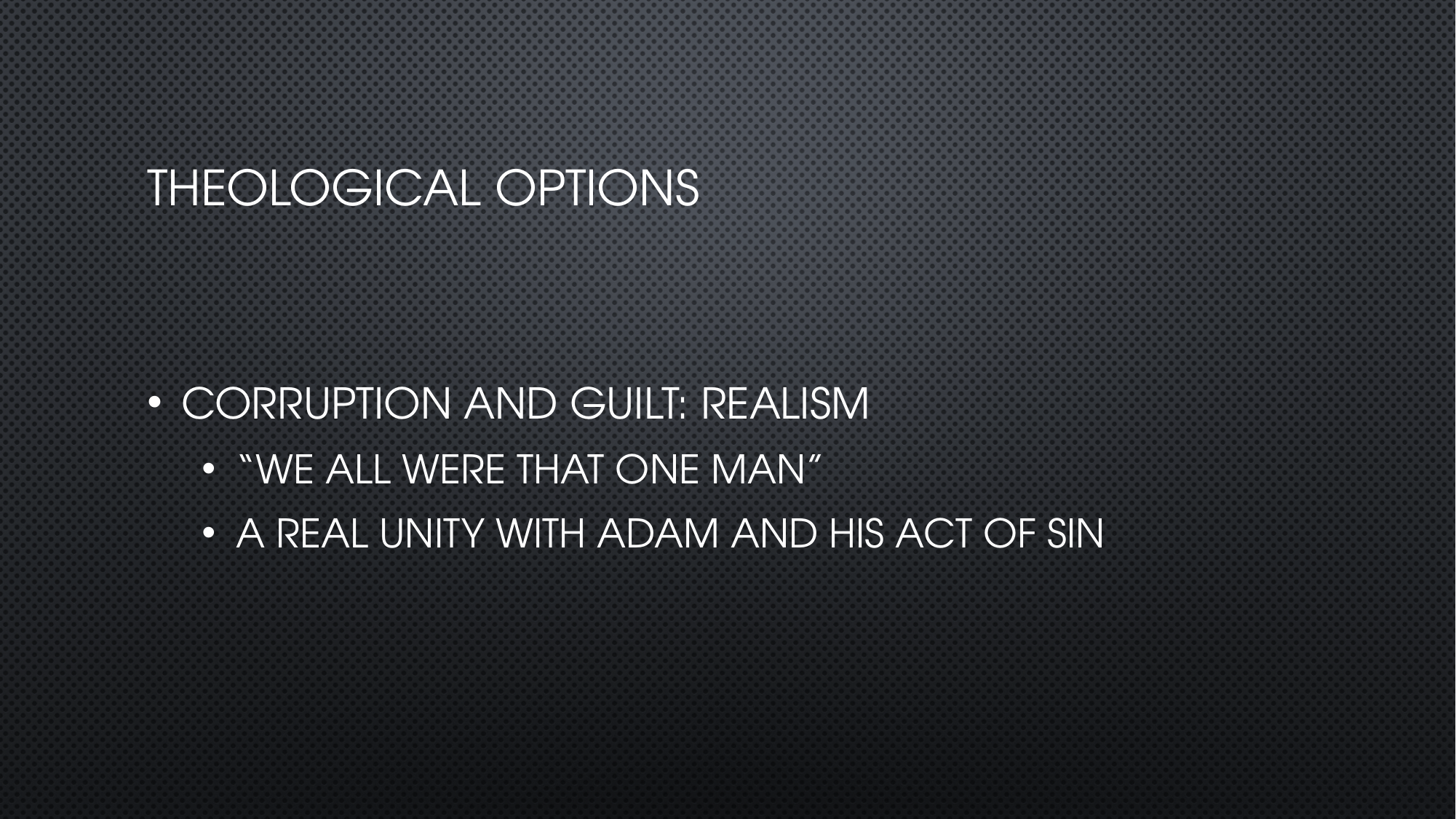

# Theological options
Corruption and Guilt: Realism
“we all were that one man”
a real unity with adam and his act of sin